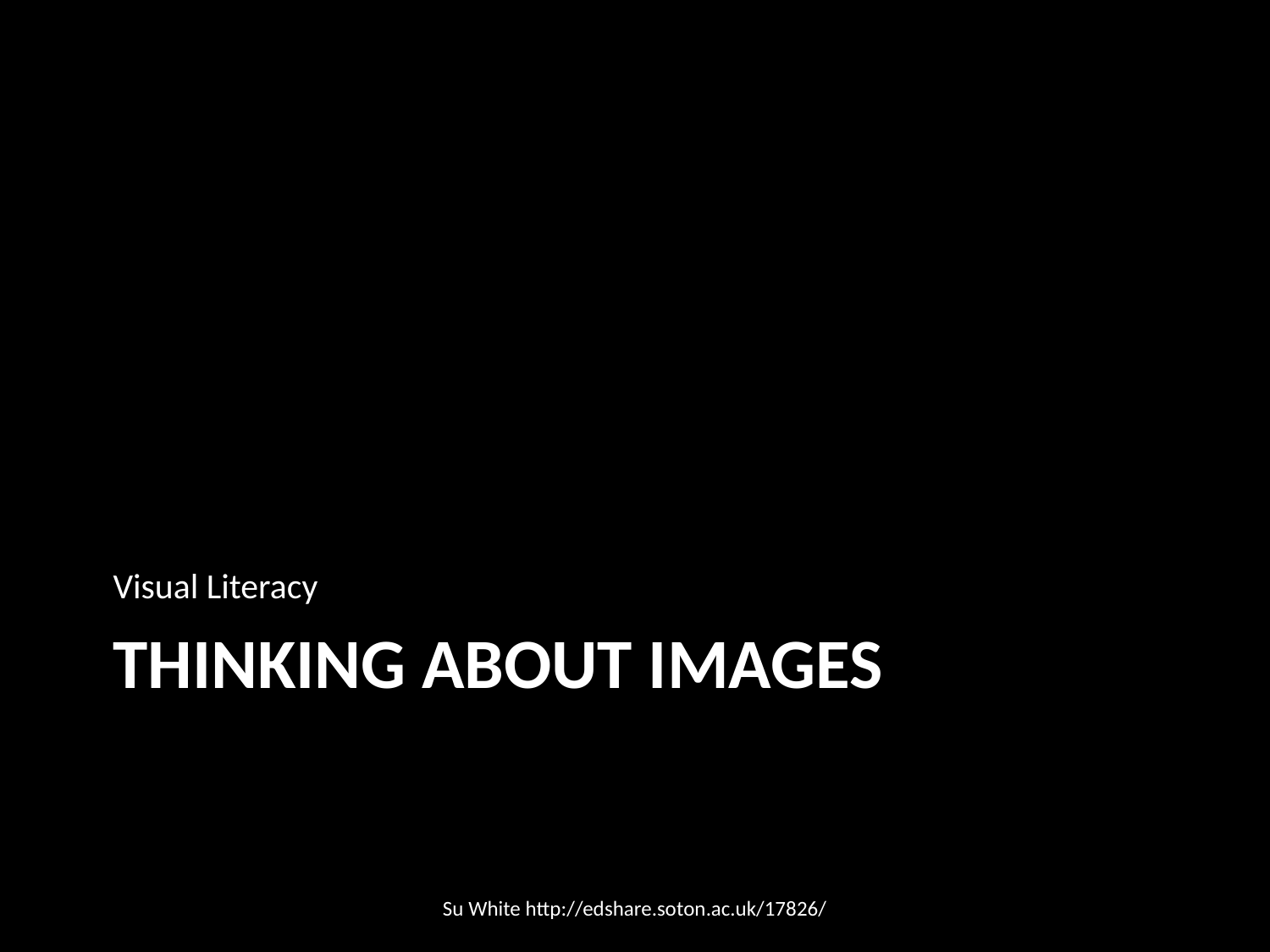

Visual Literacy
# Thinking about images
Su White http://edshare.soton.ac.uk/17826/